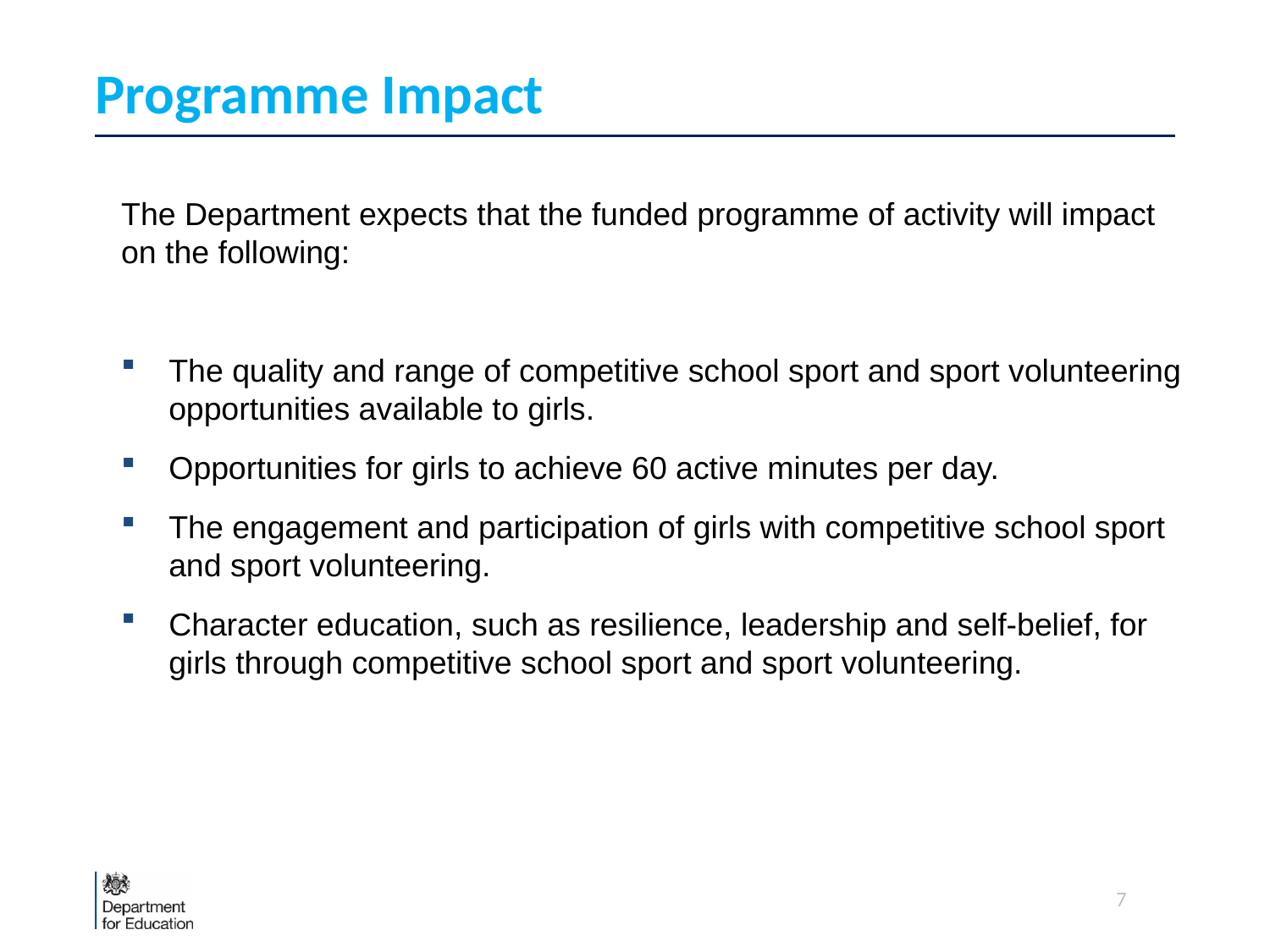

# Programme Impact

The Department expects that the funded programme of activity will impact on the following:

The quality and range of competitive school sport and sport volunteering opportunities available to girls.
Opportunities for girls to achieve 60 active minutes per day.
The engagement and participation of girls with competitive school sport and sport volunteering.
Character education, such as resilience, leadership and self-belief, for girls through competitive school sport and sport volunteering.

7